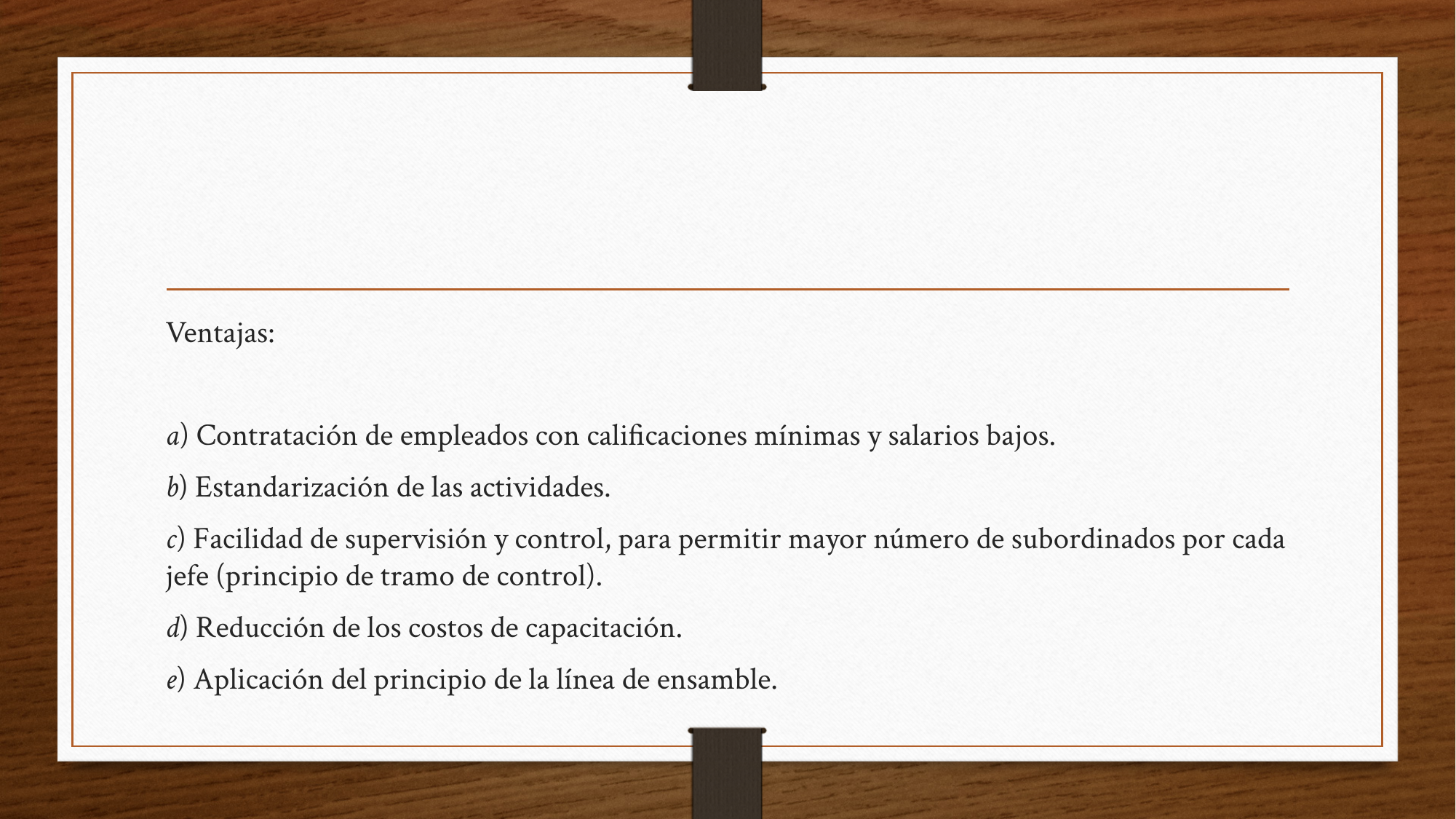

#
Ventajas:

a) Contratación de empleados con calificaciones mínimas y salarios bajos.
b) Estandarización de las actividades.
c) Facilidad de supervisión y control, para permitir mayor número de subordinados por cada jefe (principio de tramo de control).
d) Reducción de los costos de capacitación.
e) Aplicación del principio de la línea de ensamble.